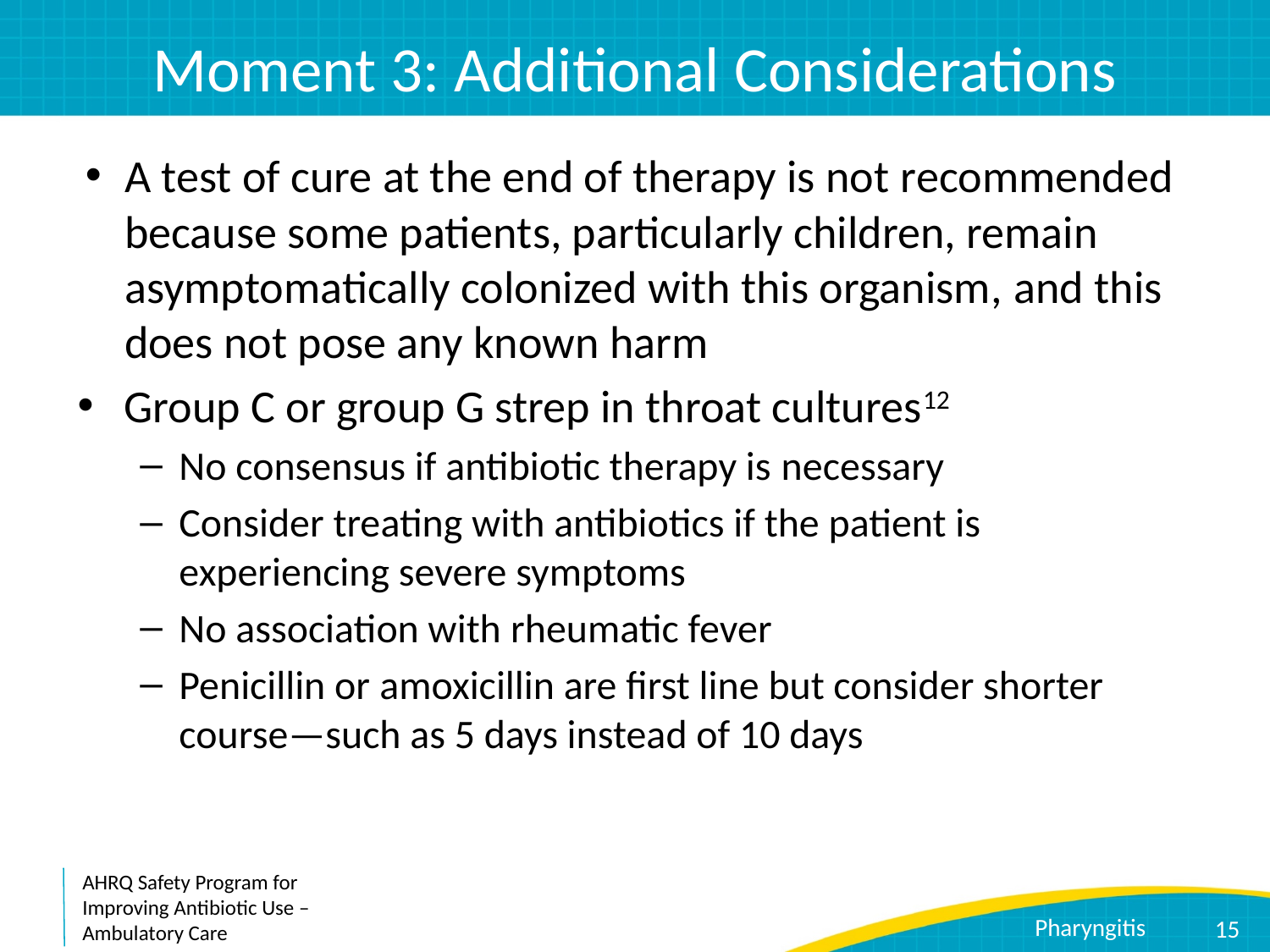

# Moment 3: Additional Considerations
A test of cure at the end of therapy is not recommended because some patients, particularly children, remain asymptomatically colonized with this organism, and this does not pose any known harm
Group C or group G strep in throat cultures12
No consensus if antibiotic therapy is necessary
Consider treating with antibiotics if the patient is experiencing severe symptoms
No association with rheumatic fever
Penicillin or amoxicillin are first line but consider shorter course—such as 5 days instead of 10 days

15